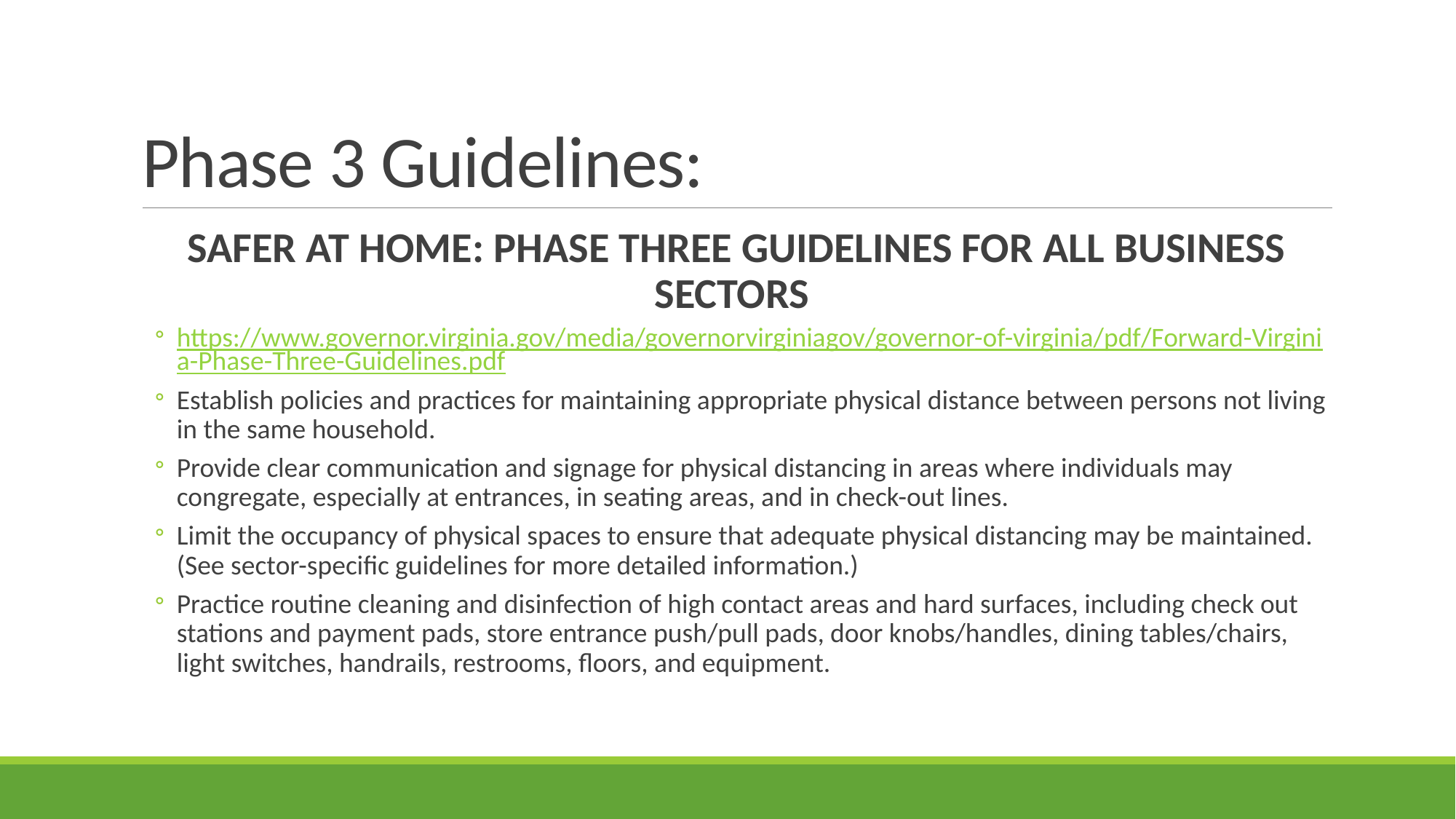

# Phase 3 Guidelines:
SAFER AT HOME: PHASE THREE GUIDELINES FOR ALL BUSINESS SECTORS
https://www.governor.virginia.gov/media/governorvirginiagov/governor-of-virginia/pdf/Forward-Virginia-Phase-Three-Guidelines.pdf
Establish policies and practices for maintaining appropriate physical distance between persons not living in the same household.
Provide clear communication and signage for physical distancing in areas where individuals may congregate, especially at entrances, in seating areas, and in check-out lines.
Limit the occupancy of physical spaces to ensure that adequate physical distancing may be maintained. (See sector-specific guidelines for more detailed information.)
Practice routine cleaning and disinfection of high contact areas and hard surfaces, including check out stations and payment pads, store entrance push/pull pads, door knobs/handles, dining tables/chairs, light switches, handrails, restrooms, floors, and equipment.